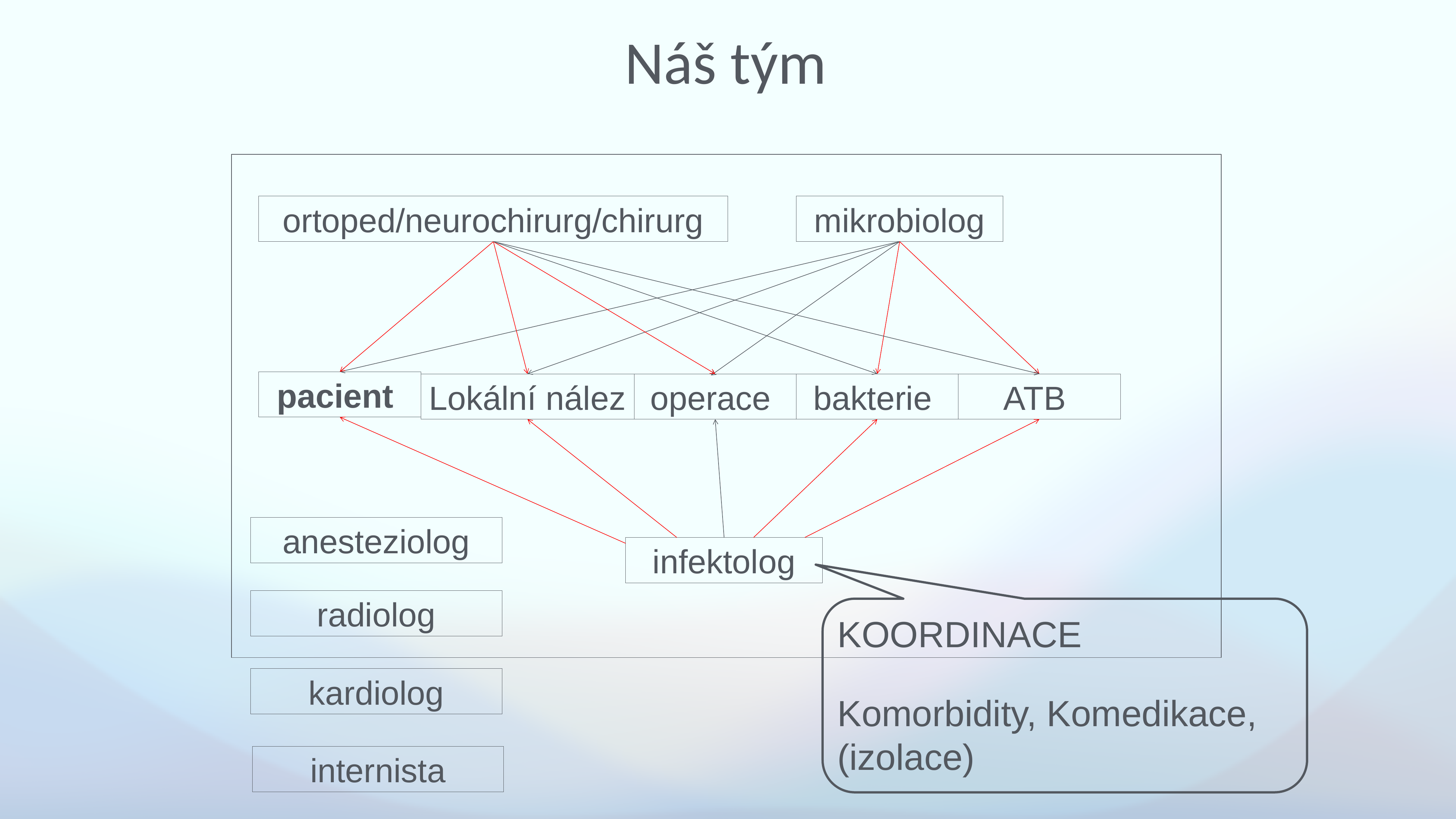

Náš tým

ortoped/neurochirurg/chirurg
mikrobiolog
pacient
Lokální nález
operace
bakterie
ATB
anesteziolog
infektolog
radiolog
KOORDINACE
Komorbidity, Komedikace, (izolace)
kardiolog
internista